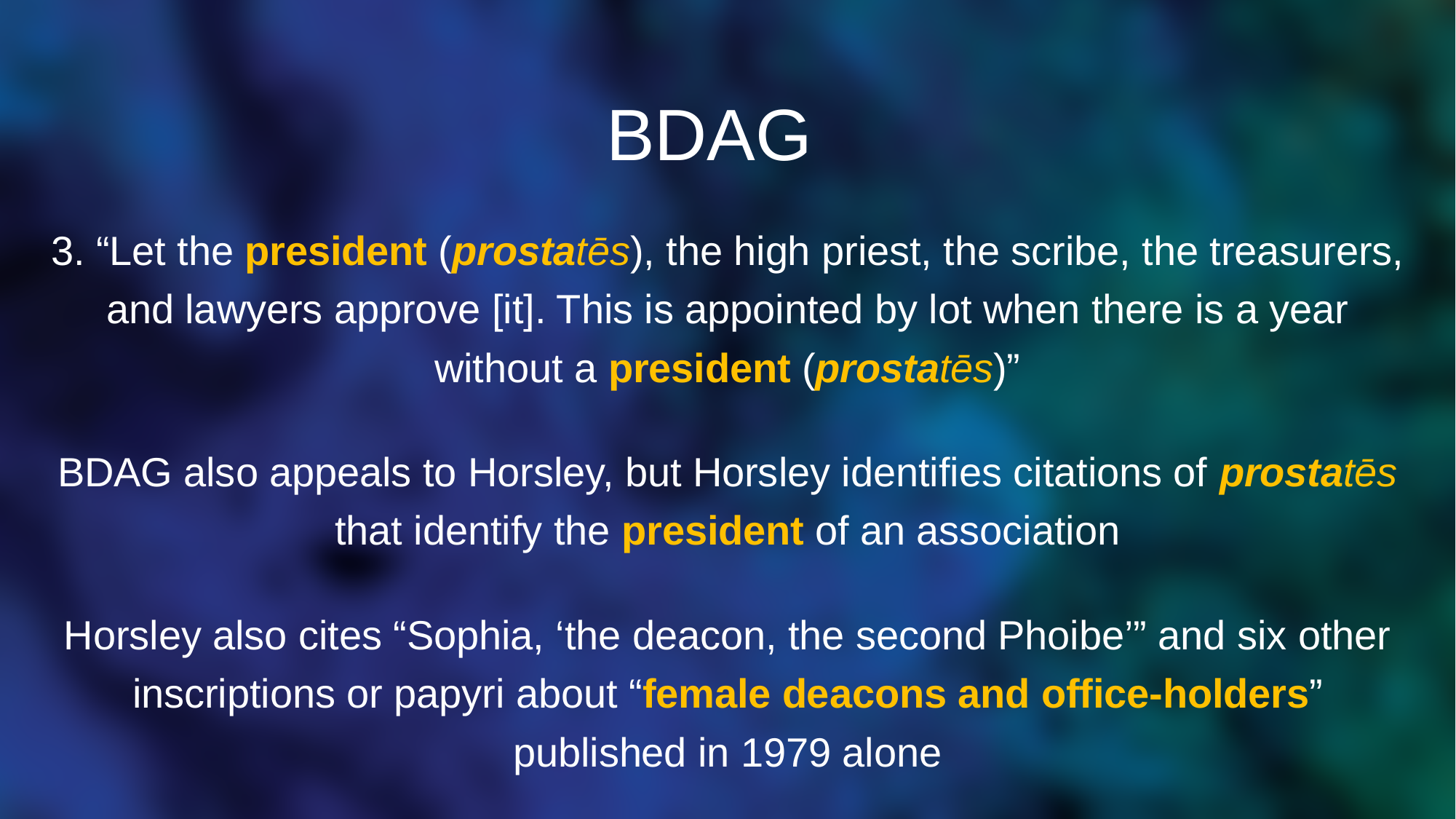

# BDAG
3. “Let the president (prostatēs), the high priest, the scribe, the treasurers, and lawyers approve [it]. This is appointed by lot when there is a year without a president (prostatēs)”

BDAG also appeals to Horsley, but Horsley identifies citations of prostatēs that identify the president of an association

Horsley also cites “Sophia, ‘the deacon, the second Phoibe’” and six other inscriptions or papyri about “female deacons and office-holders” published in 1979 alone